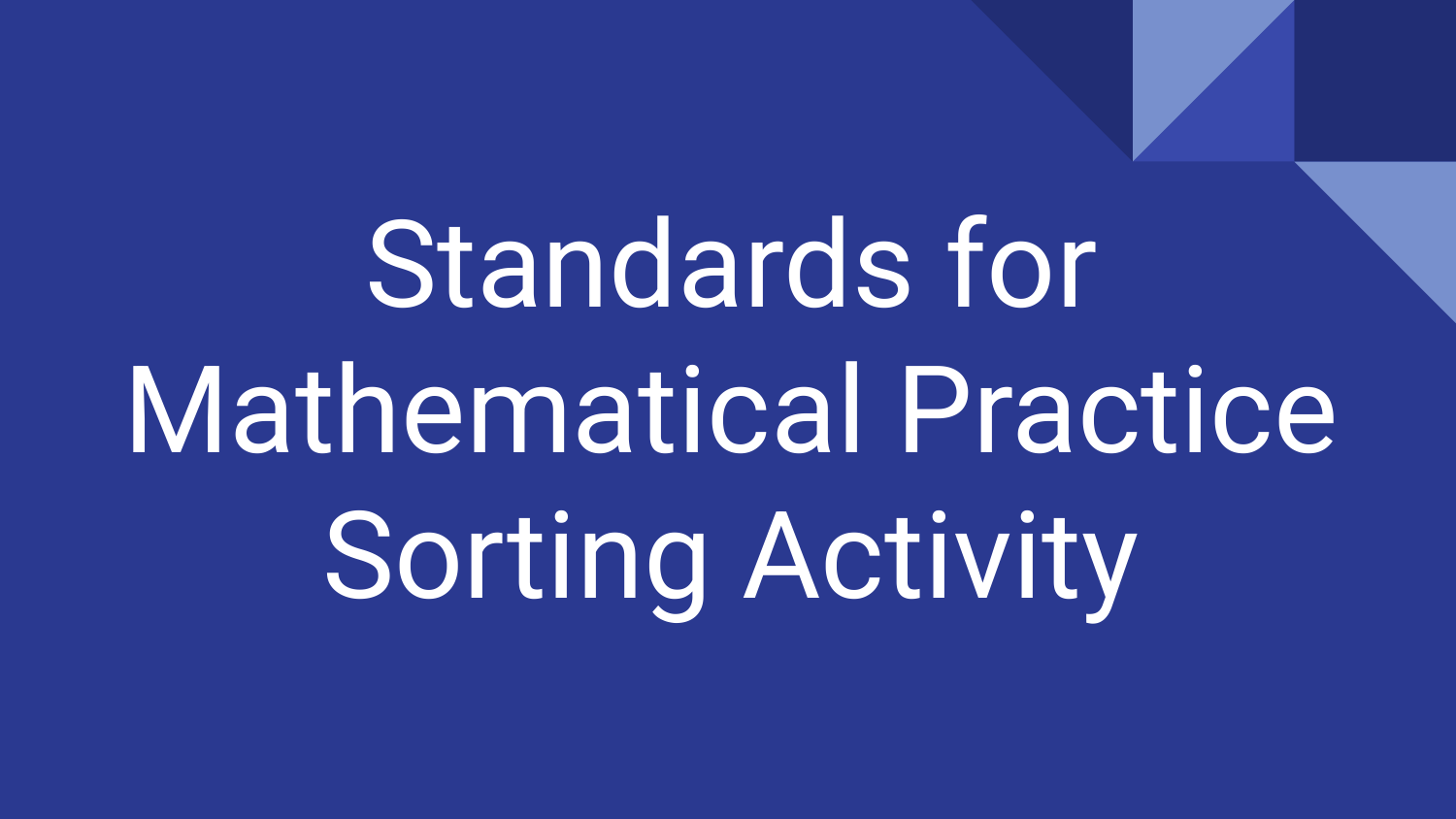

# Standards for Mathematical Practice Sorting Activity